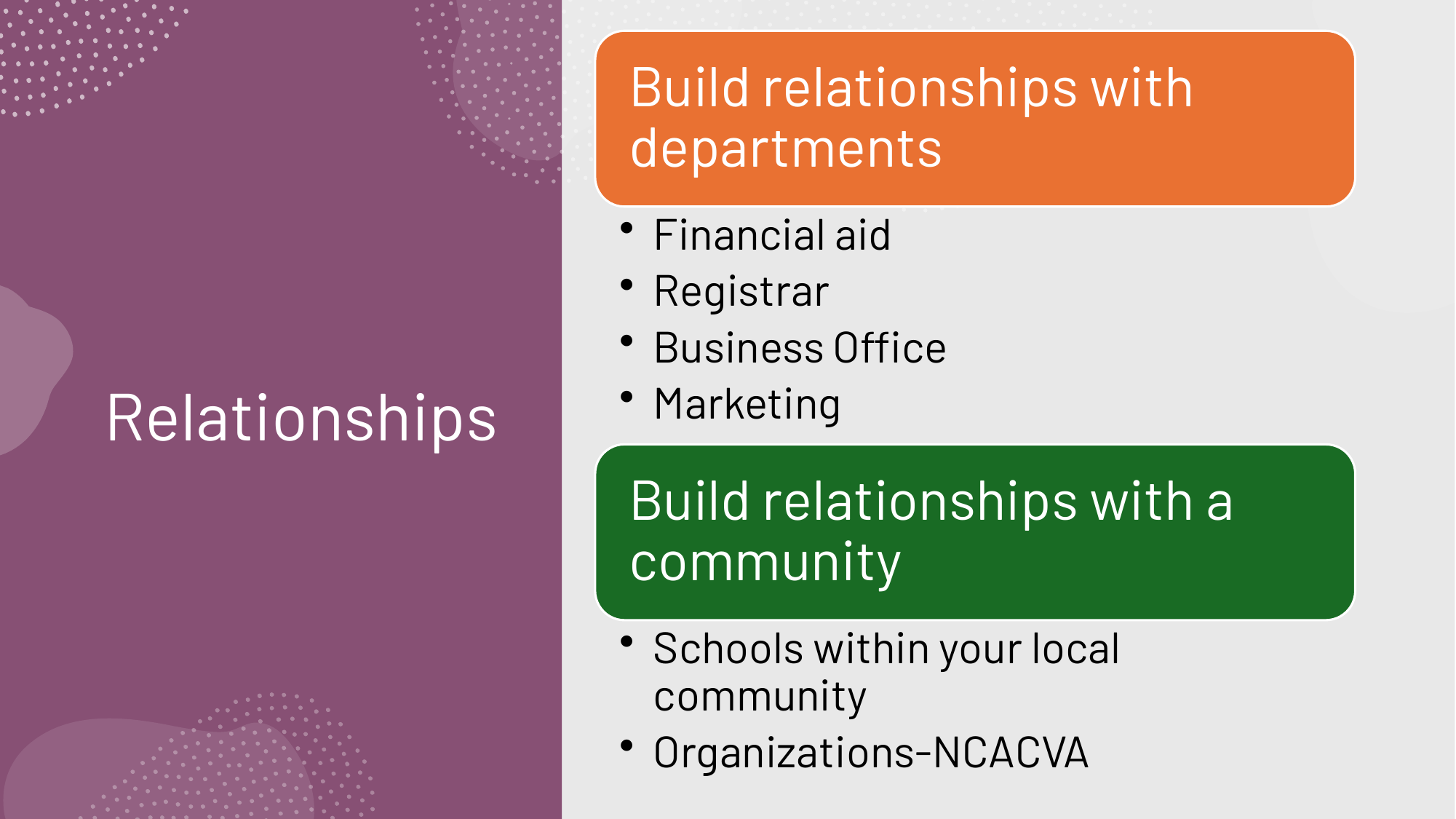

Build relationships with departments
Financial aid
Registrar
Business Office
Marketing
Build relationships with a community
Schools within your local community
Organizations-NCACVA
# Relationships